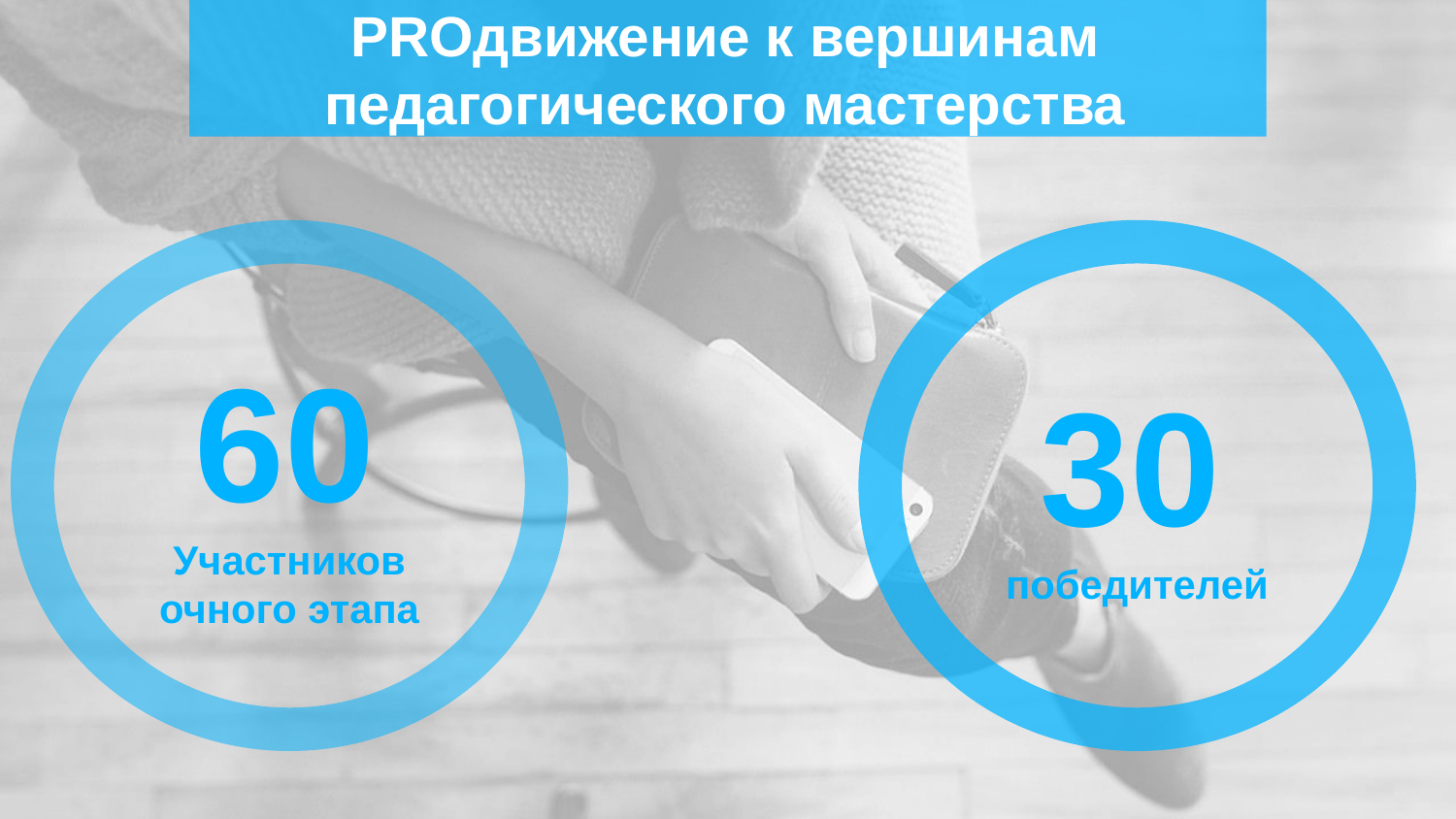

# PROдвижение к вершинам педагогического мастерства
30
победителей
60
Участников очного этапа